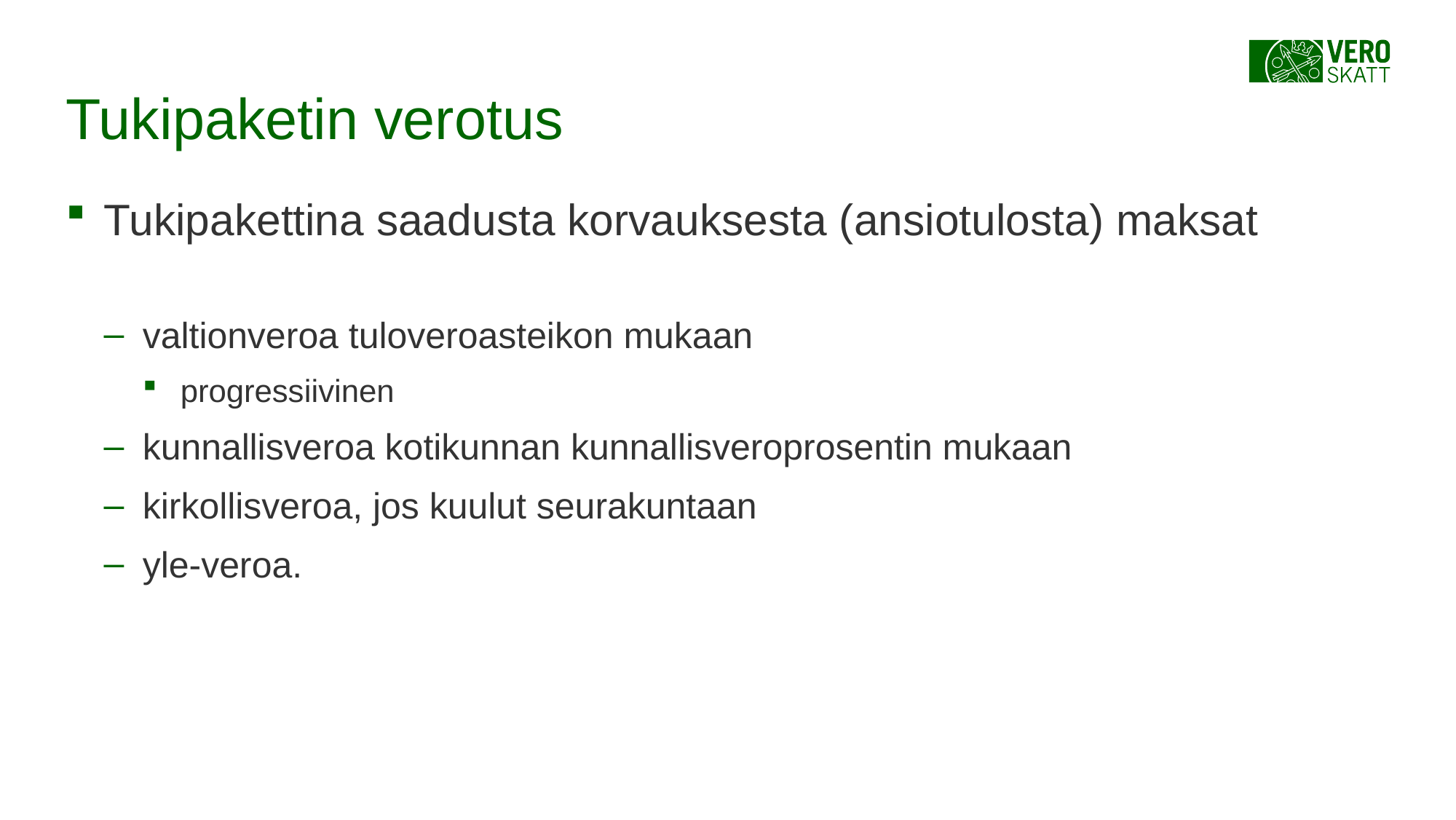

# Tukipaketin verotus
Tukipakettina saadusta korvauksesta (ansiotulosta) maksat
valtionveroa tuloveroasteikon mukaan
progressiivinen
kunnallisveroa kotikunnan kunnallisveroprosentin mukaan
kirkollisveroa, jos kuulut seurakuntaan
yle-veroa.